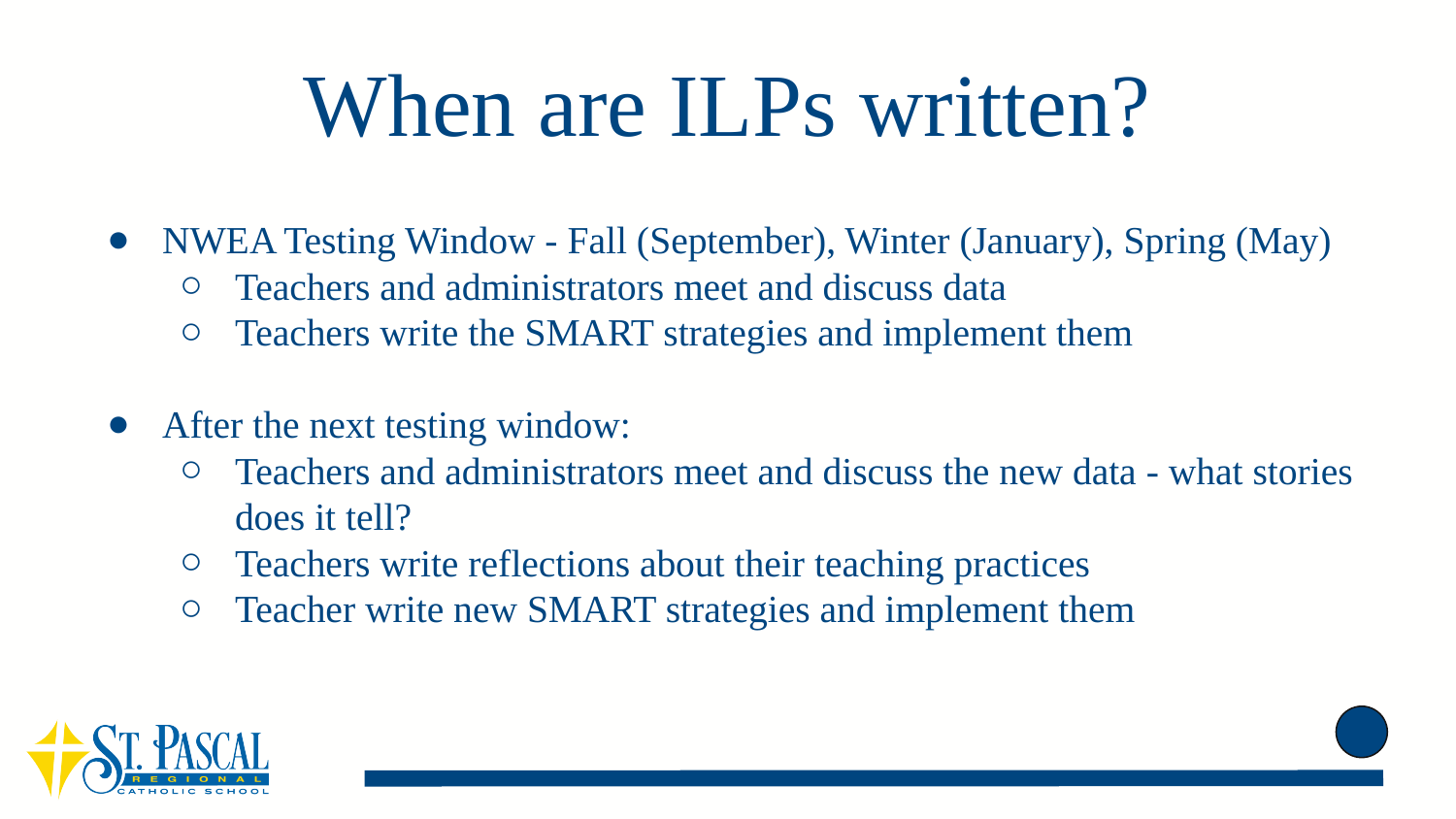

# When are ILPs written?
NWEA Testing Window - Fall (September), Winter (January), Spring (May)
Teachers and administrators meet and discuss data
Teachers write the SMART strategies and implement them

After the next testing window:
Teachers and administrators meet and discuss the new data - what stories does it tell?
Teachers write reflections about their teaching practices
Teacher write new SMART strategies and implement them